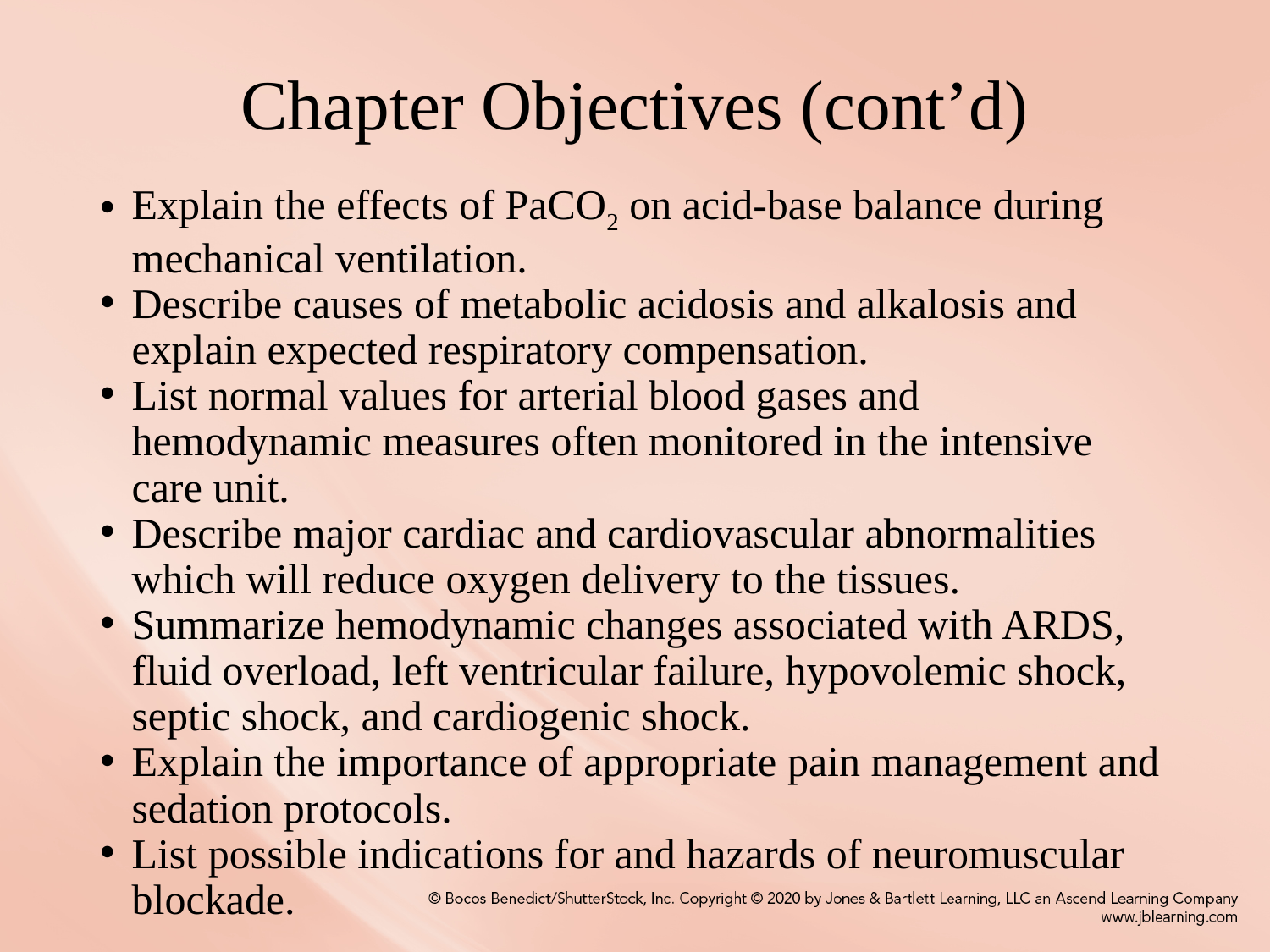

# Chapter Objectives (cont’d)
Explain the effects of PaCO2 on acid-base balance during mechanical ventilation.
Describe causes of metabolic acidosis and alkalosis and explain expected respiratory compensation.
List normal values for arterial blood gases and hemodynamic measures often monitored in the intensive care unit.
Describe major cardiac and cardiovascular abnormalities which will reduce oxygen delivery to the tissues.
Summarize hemodynamic changes associated with ARDS, fluid overload, left ventricular failure, hypovolemic shock, septic shock, and cardiogenic shock.
Explain the importance of appropriate pain management and sedation protocols.
List possible indications for and hazards of neuromuscular blockade.